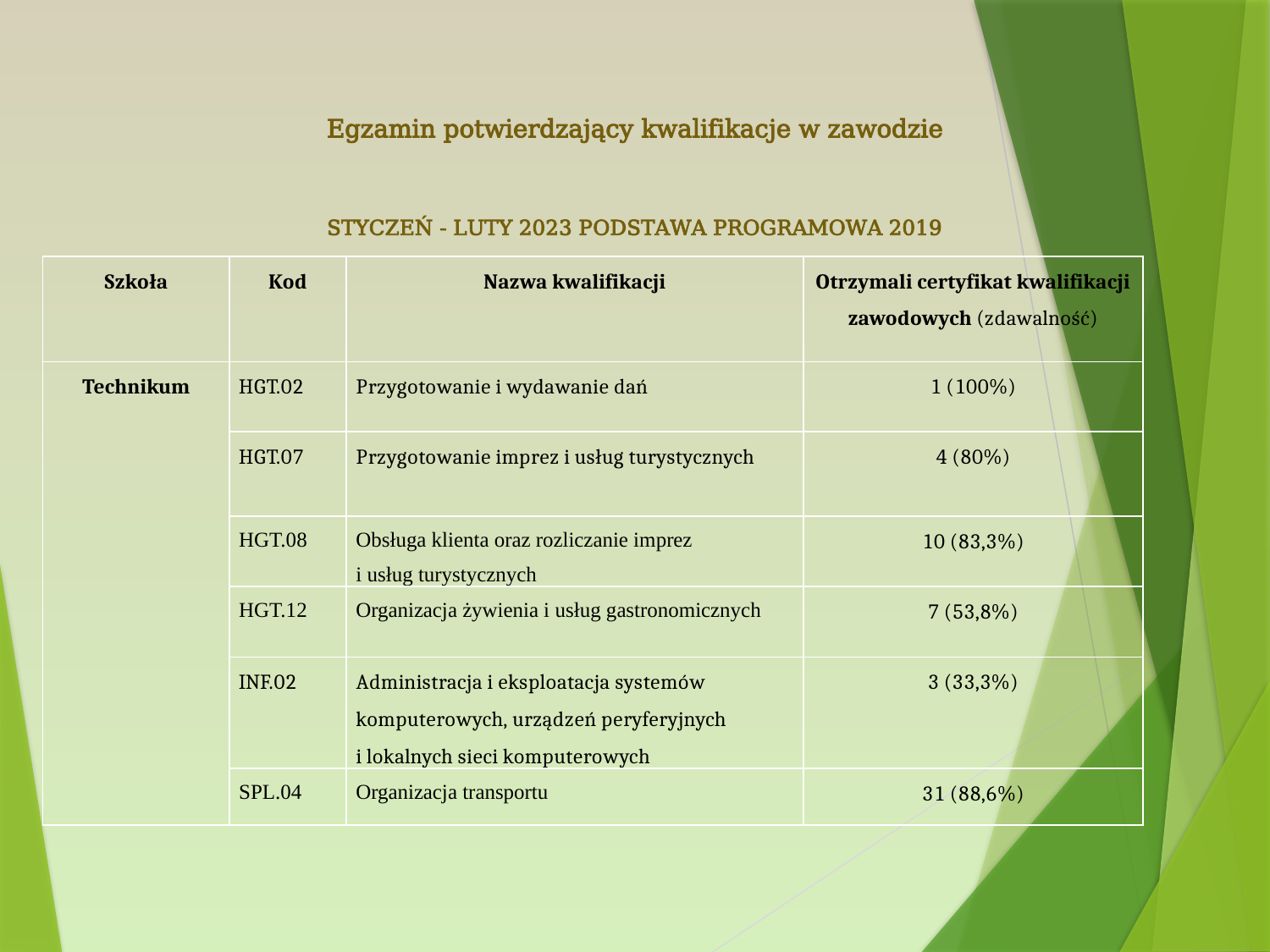

# Egzamin potwierdzający kwalifikacje w zawodzie
Styczeń - Luty 2023 podstawa programowa 2019
| Szkoła | Kod | Nazwa kwalifikacji | Otrzymali certyfikat kwalifikacji zawodowych (zdawalność) |
| --- | --- | --- | --- |
| Technikum | HGT.02 | Przygotowanie i wydawanie dań | 1 (100%) |
|  | HGT.07 | Przygotowanie imprez i usług turystycznych | 4 (80%) |
|  | HGT.08 | Obsługa klienta oraz rozliczanie imprez i usług turystycznych | 10 (83,3%) |
|  | HGT.12 | Organizacja żywienia i usług gastronomicznych | 7 (53,8%) |
|  | INF.02 | Administracja i eksploatacja systemów komputerowych, urządzeń peryferyjnych i lokalnych sieci komputerowych | 3 (33,3%) |
|  | SPL.04 | Organizacja transportu | 31 (88,6%) |